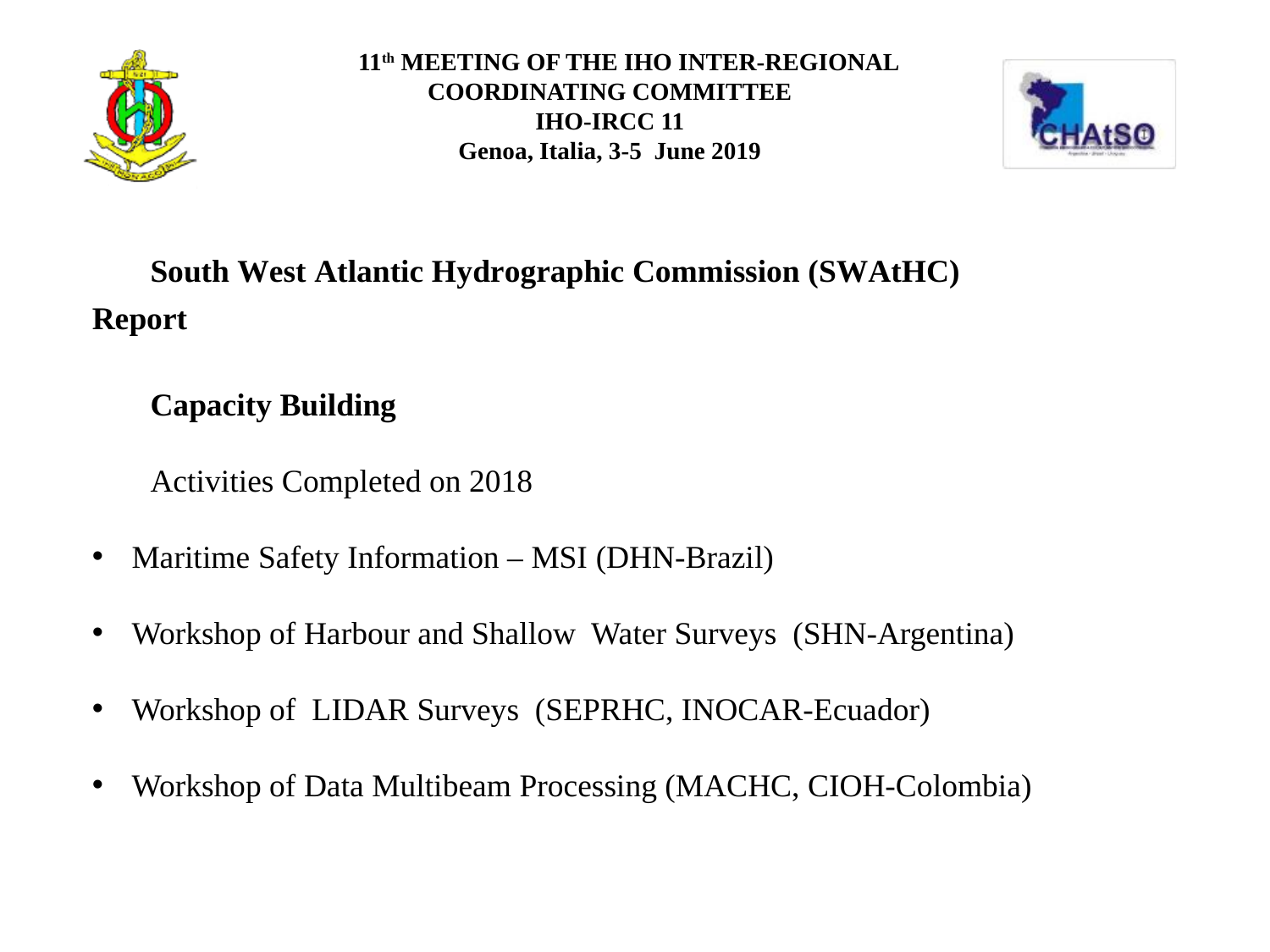

11th MEETING OF THE IHO INTER-REGIONAL COORDINATING COMMITTEE
IHO-IRCC 11
Genoa, Italia, 3-5  June 2019

South West Atlantic Hydrographic Commission (SWAtHC) Report

Capacity Building

Activities Completed on 2018

Maritime Safety Information – MSI (DHN-Brazil)

Workshop of Harbour and Shallow  Water Surveys  (SHN-Argentina)

Workshop of  LIDAR Surveys  (SEPRHC, INOCAR-Ecuador)

Workshop of Data Multibeam Processing (MACHC, CIOH-Colombia)